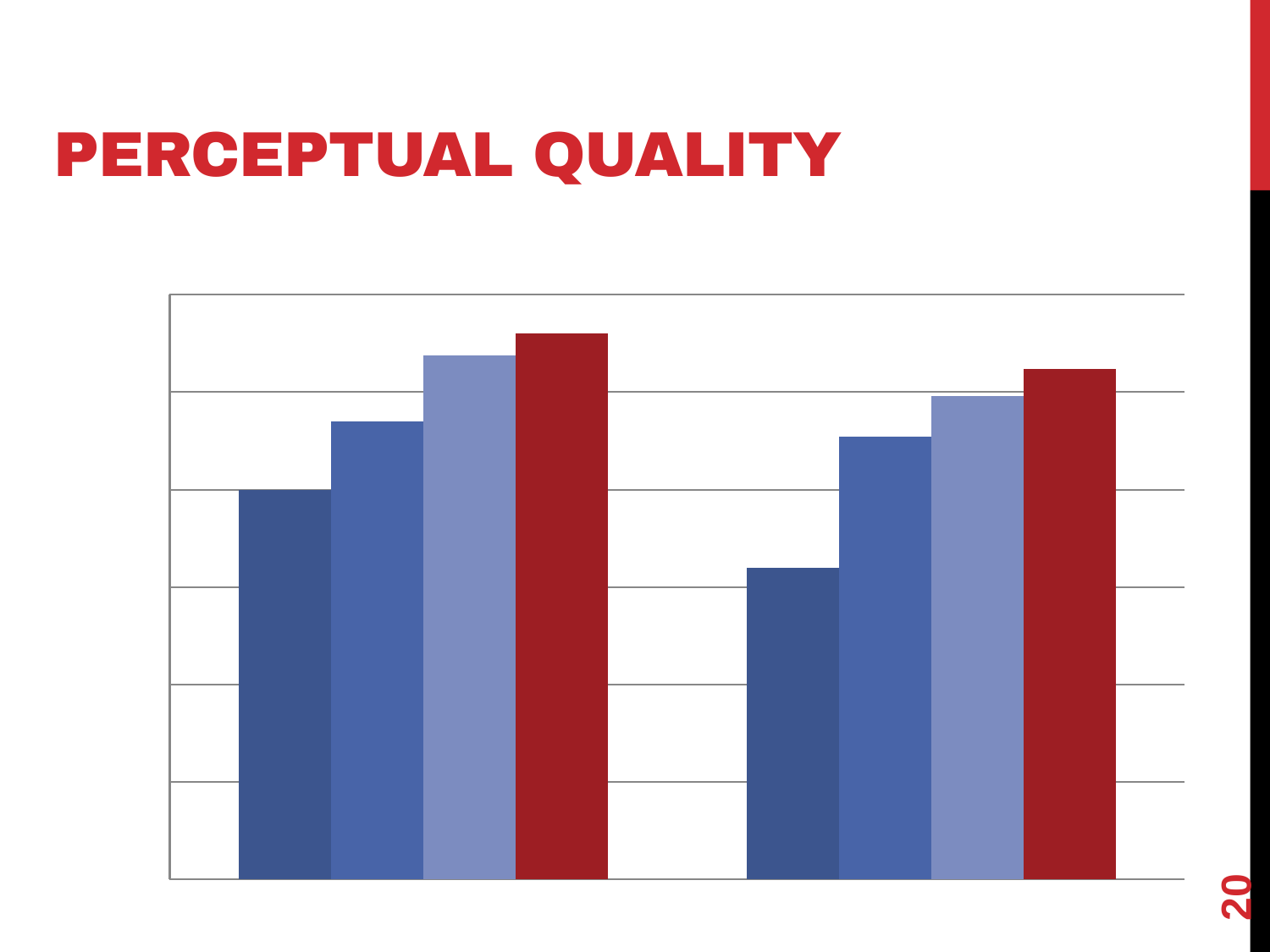

# Perceptual quality

### Chart

| Category | Baseline |  Lapel | Superdirective BF | Room Acoustic Modeling |
|---|---|---|---|---|
| Two speakers | 2.0 | 2.35 | 2.69 | 2.8 |
| Three speakers | 1.6 | 2.27 | 2.48 | 2.62 |
20